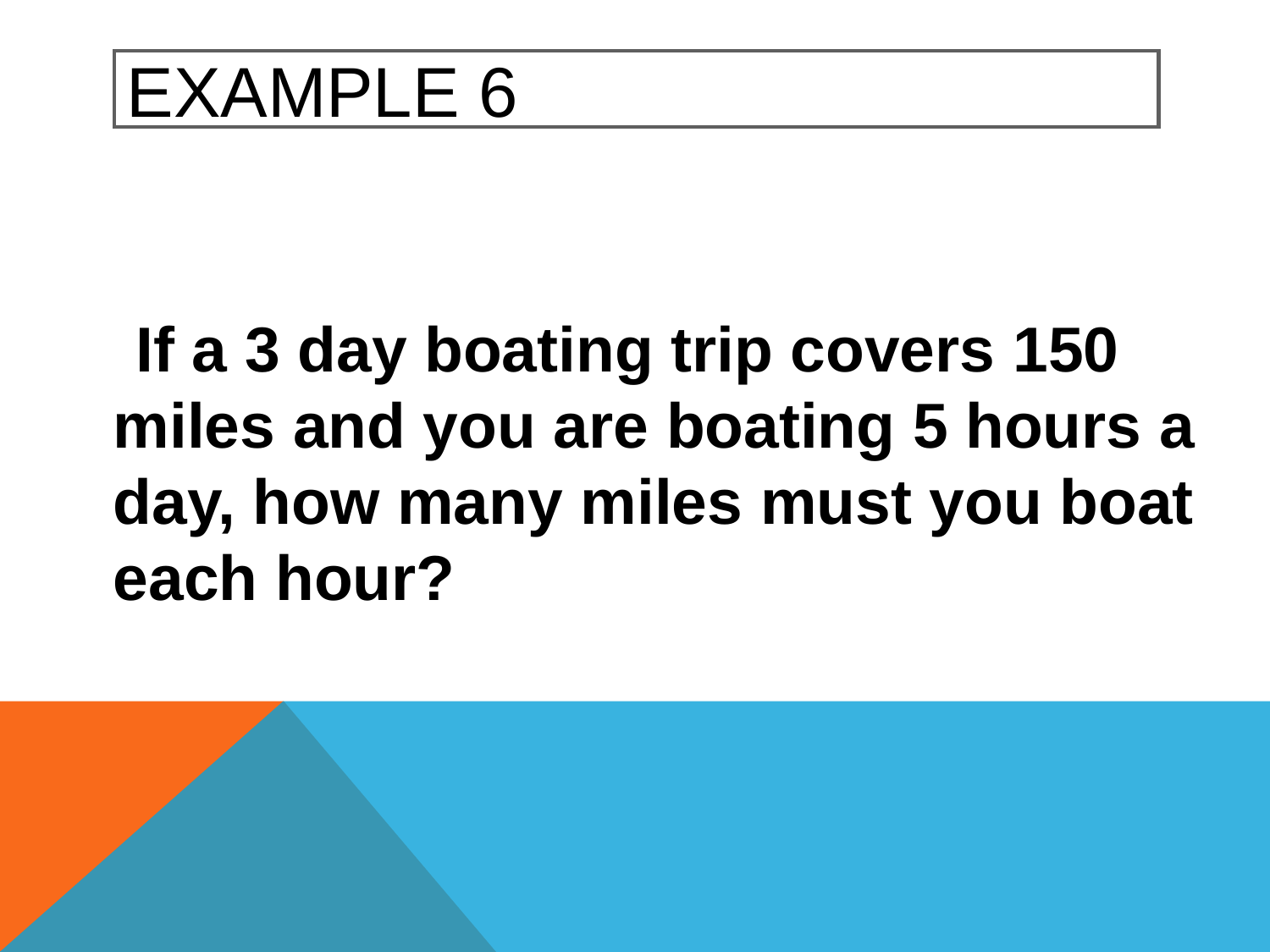

# Example 6

    If a 3 day boating trip covers 150 miles and you are boating 5 hours a day, how many miles must you boat each hour?